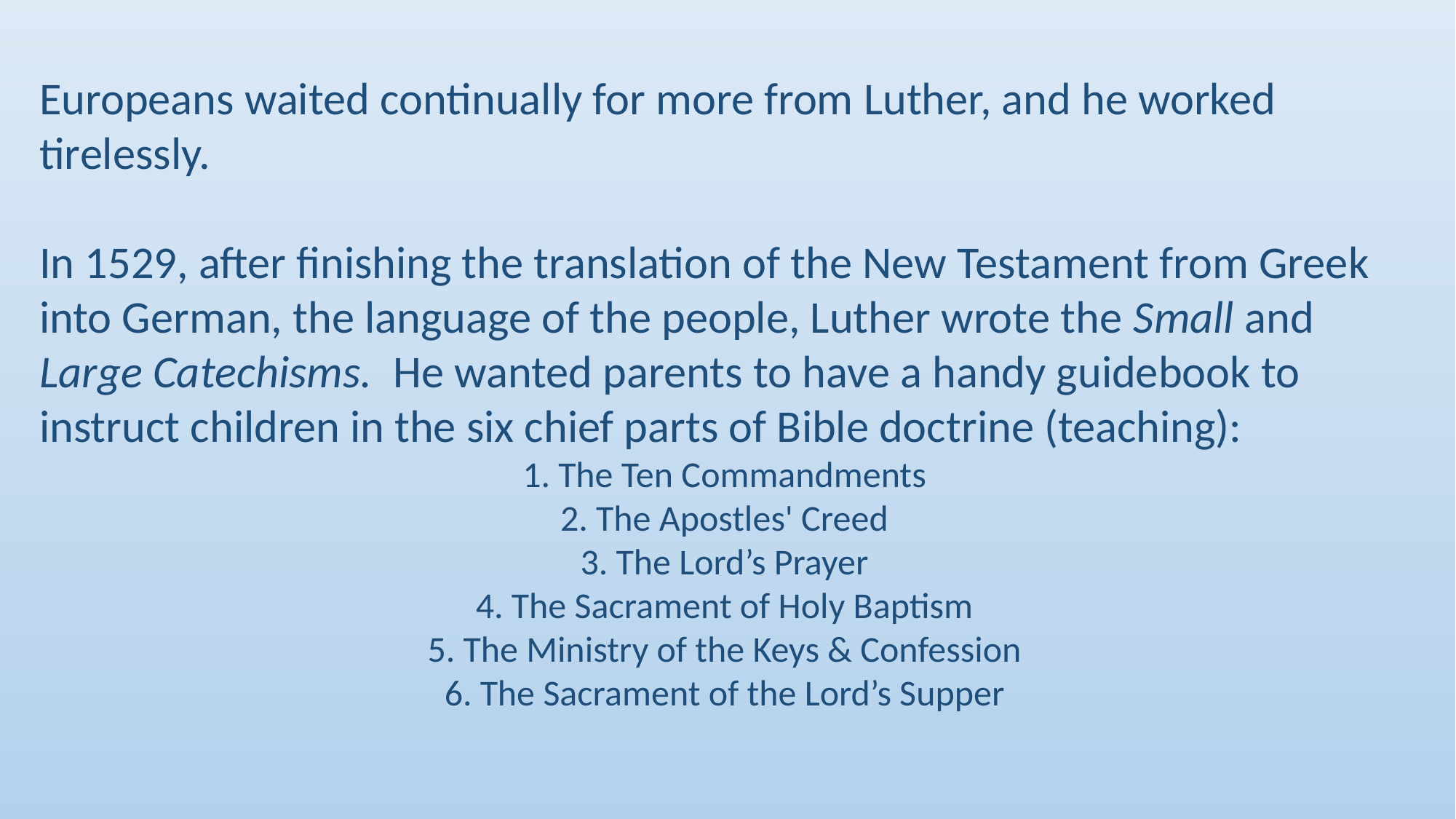

Europeans waited continually for more from Luther, and he worked tirelessly.

In 1529, after finishing the translation of the New Testament from Greek into German, the language of the people, Luther wrote the Small and Large Catechisms.  He wanted parents to have a handy guidebook to instruct children in the six chief parts of Bible doctrine (teaching):
1. The Ten Commandments
2. The Apostles' Creed
3. The Lord’s Prayer
4. The Sacrament of Holy Baptism
5. The Ministry of the Keys & Confession
6. The Sacrament of the Lord’s Supper